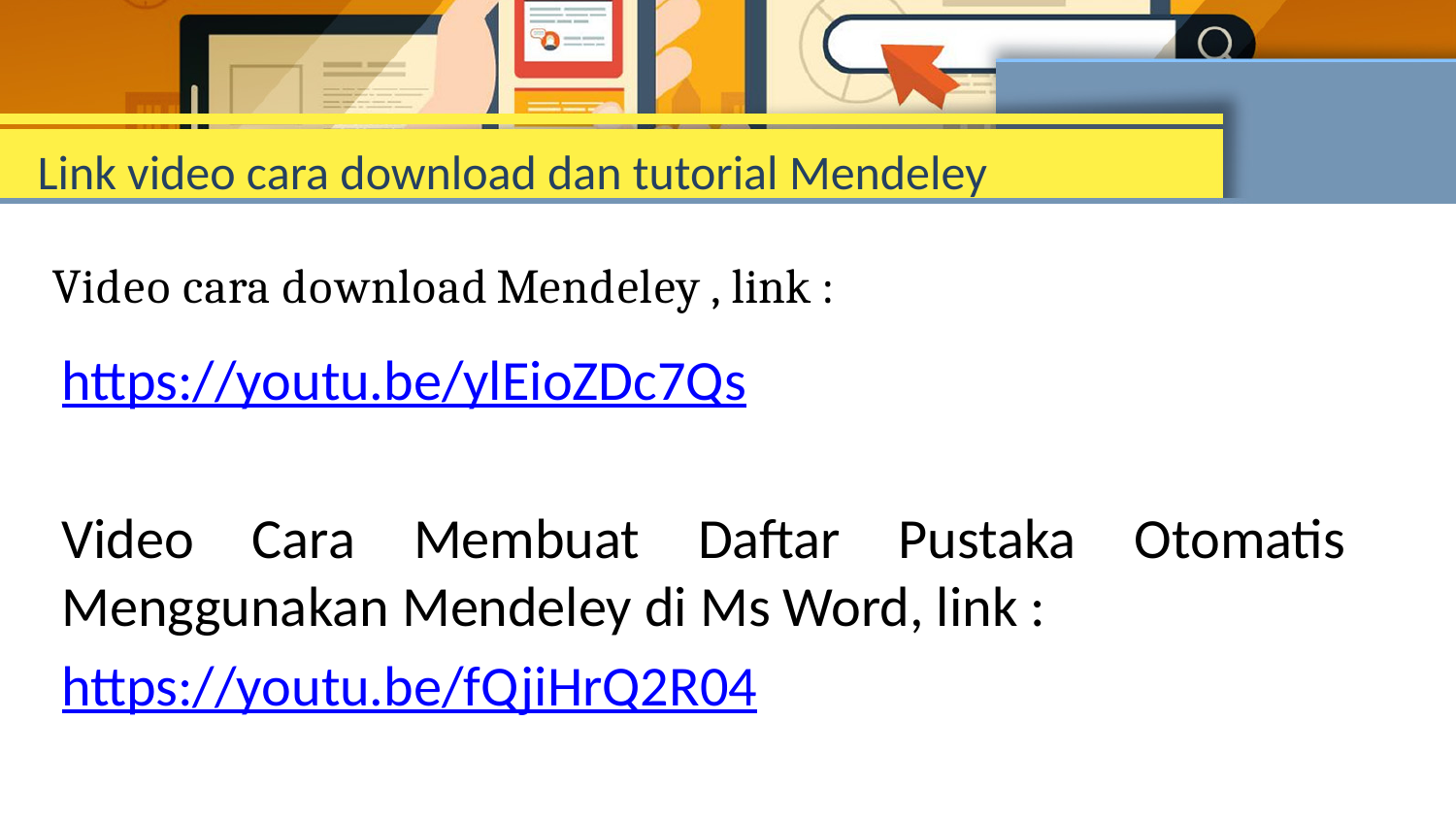

# Link video cara download dan tutorial Mendeley
Video cara download Mendeley , link :
https://youtu.be/ylEioZDc7Qs

Video Cara Membuat Daftar Pustaka Otomatis Menggunakan Mendeley di Ms Word, link :
https://youtu.be/fQjiHrQ2R04